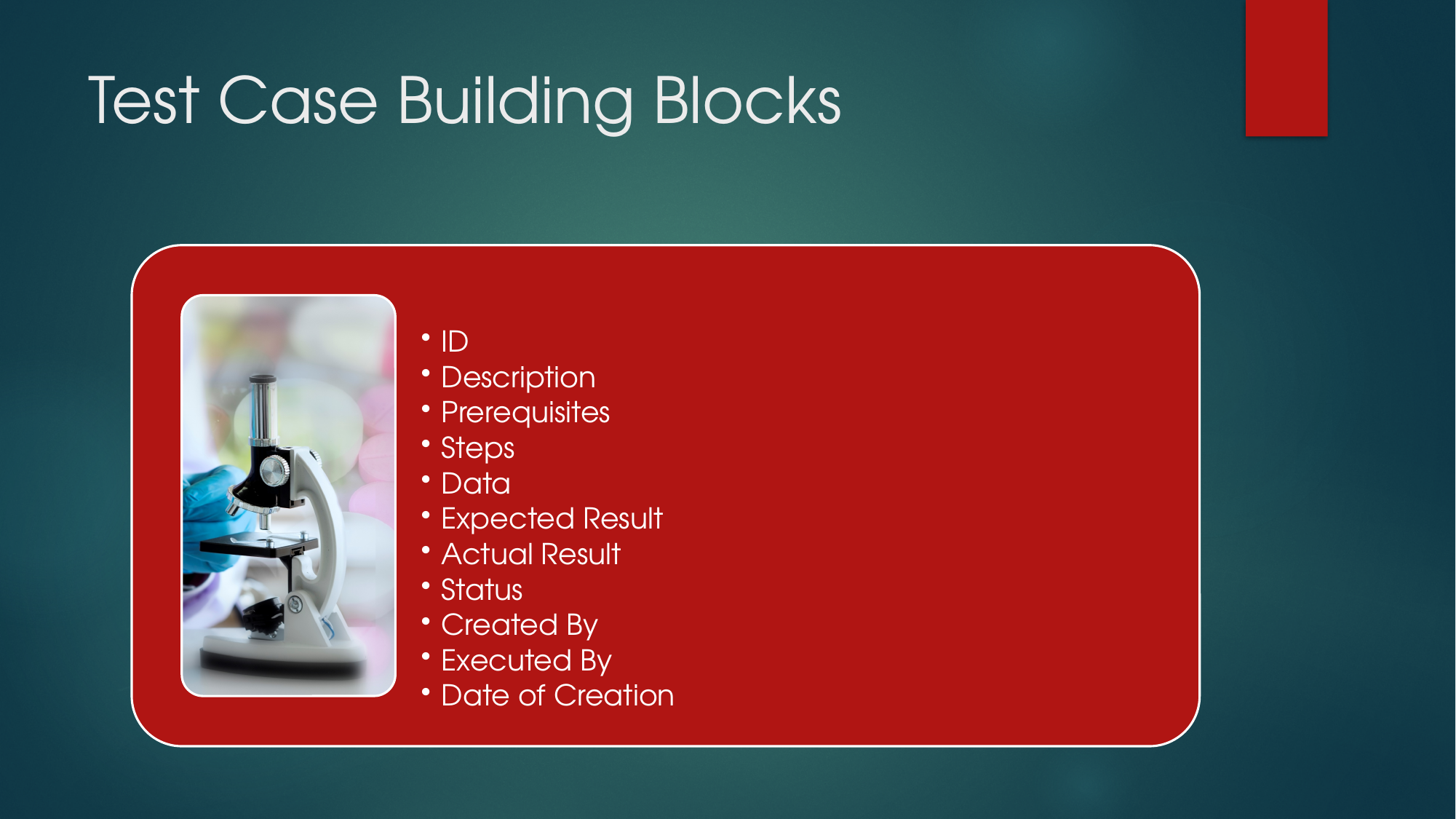

# Test Case Building Blocks

ID
Description
Prerequisites
Steps
Data
Expected Result
Actual Result
Status
Created By
Executed By
Date of Creation